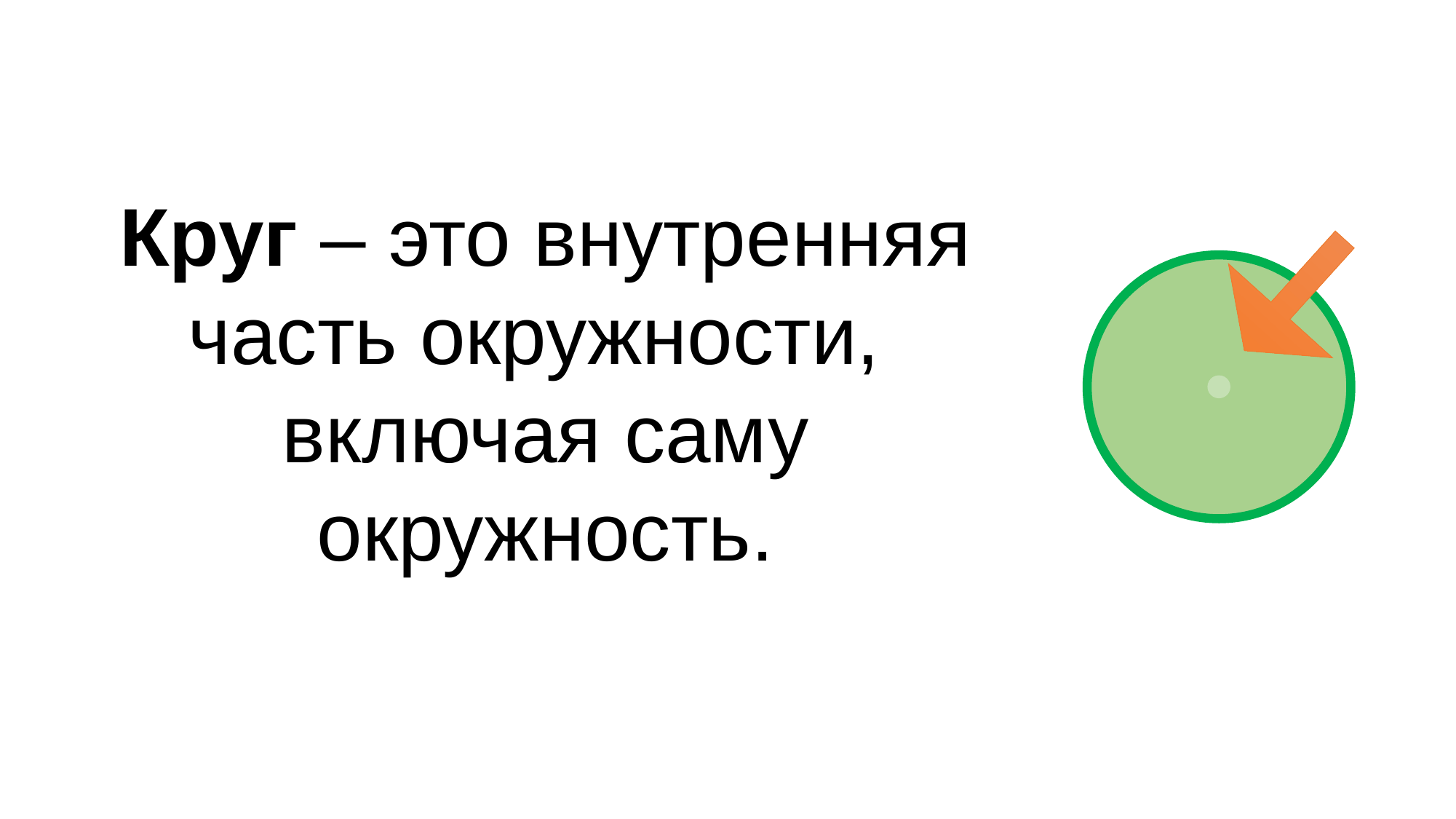

# Круг – это внутренняя часть окружности, включая саму окружность.